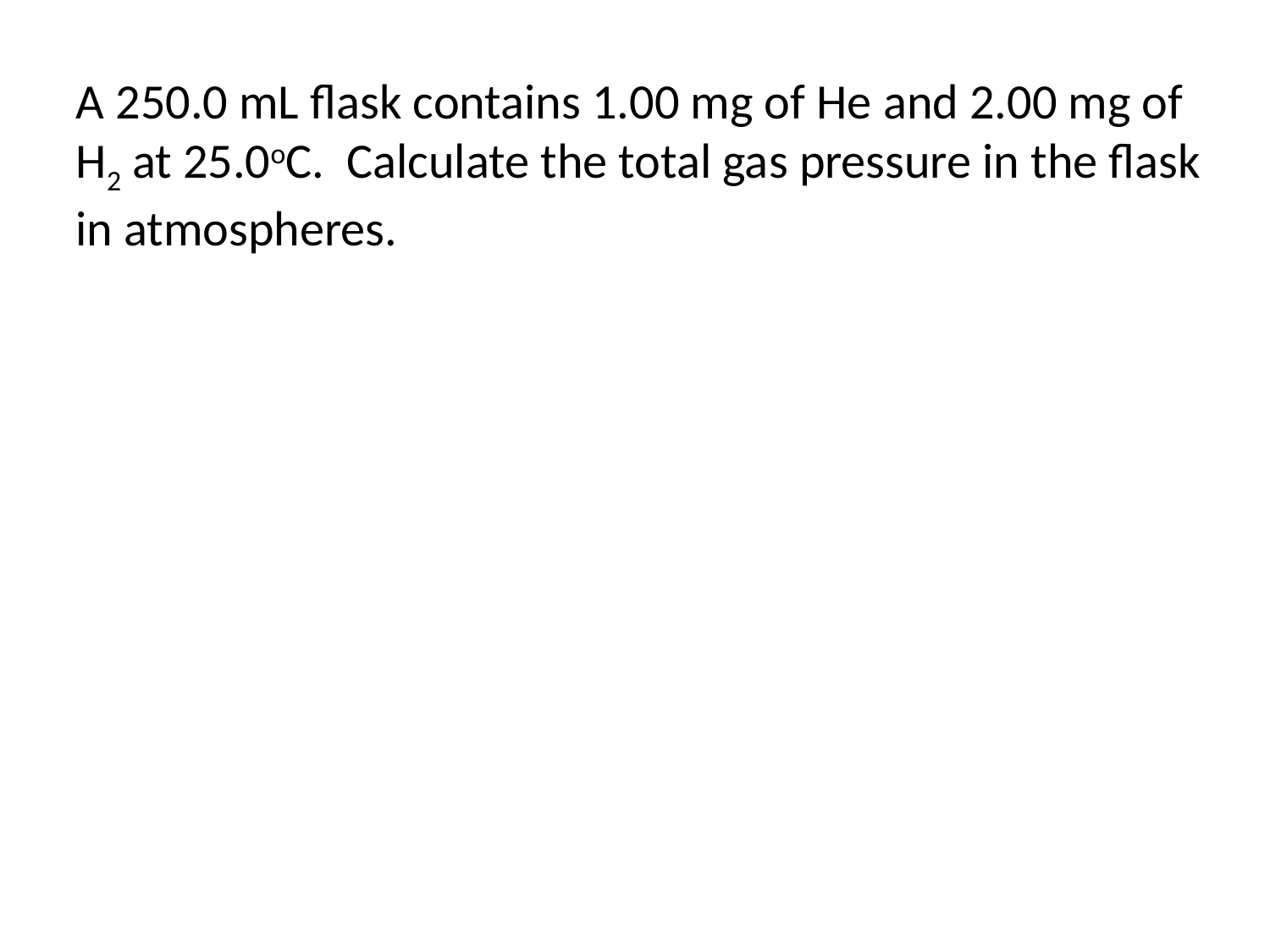

A 250.0 mL flask contains 1.00 mg of He and 2.00 mg of H2 at 25.0oC.  Calculate the total gas pressure in the flask in atmospheres.